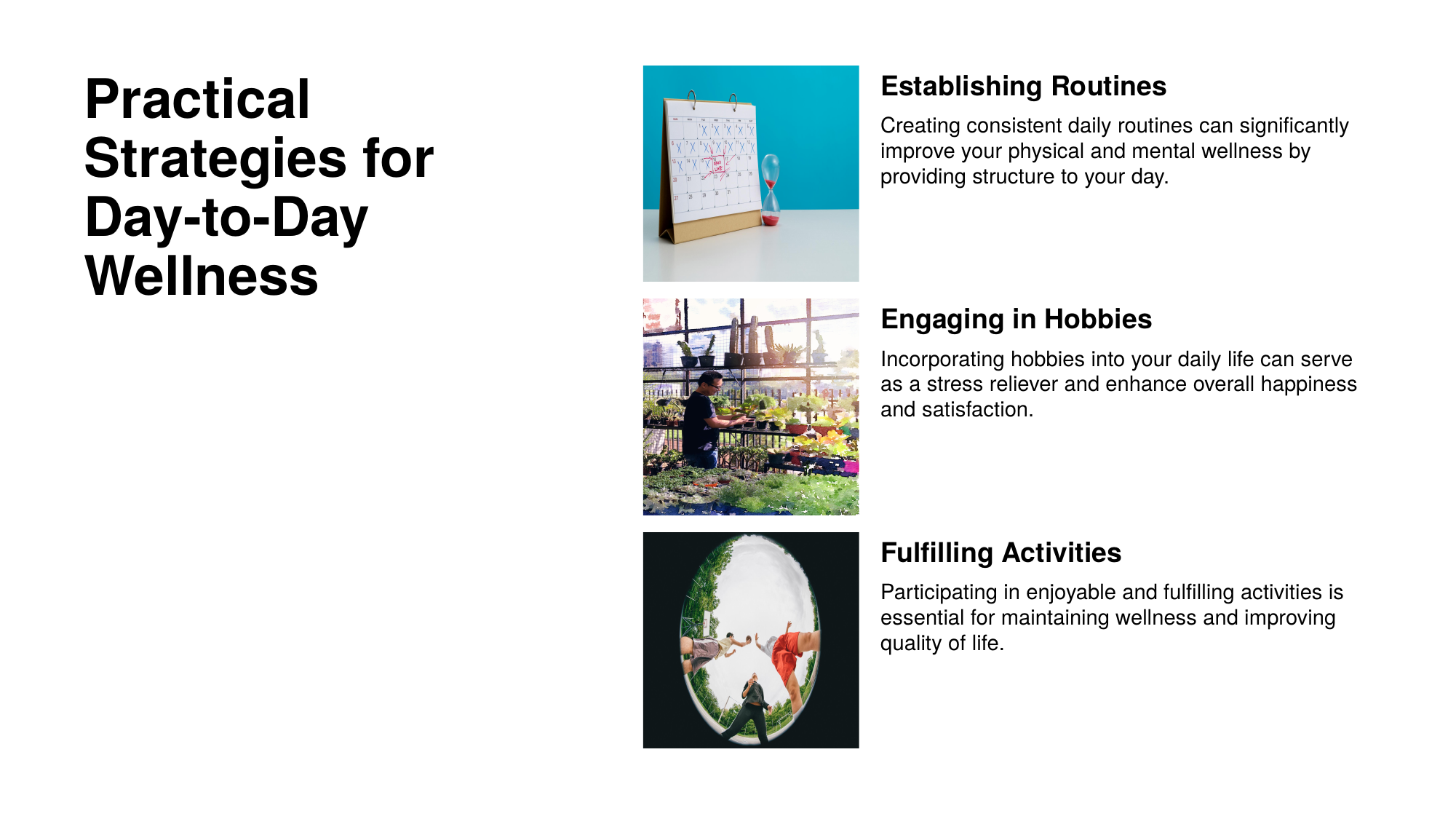

# Practical Strategies for Day-to-Day Wellness
Establishing Routines
Creating consistent daily routines can significantly improve your physical and mental wellness by providing structure to your day.
Engaging in Hobbies
Incorporating hobbies into your daily life can serve as a stress reliever and enhance overall happiness and satisfaction.
Fulfilling Activities
Participating in enjoyable and fulfilling activities is essential for maintaining wellness and improving quality of life.